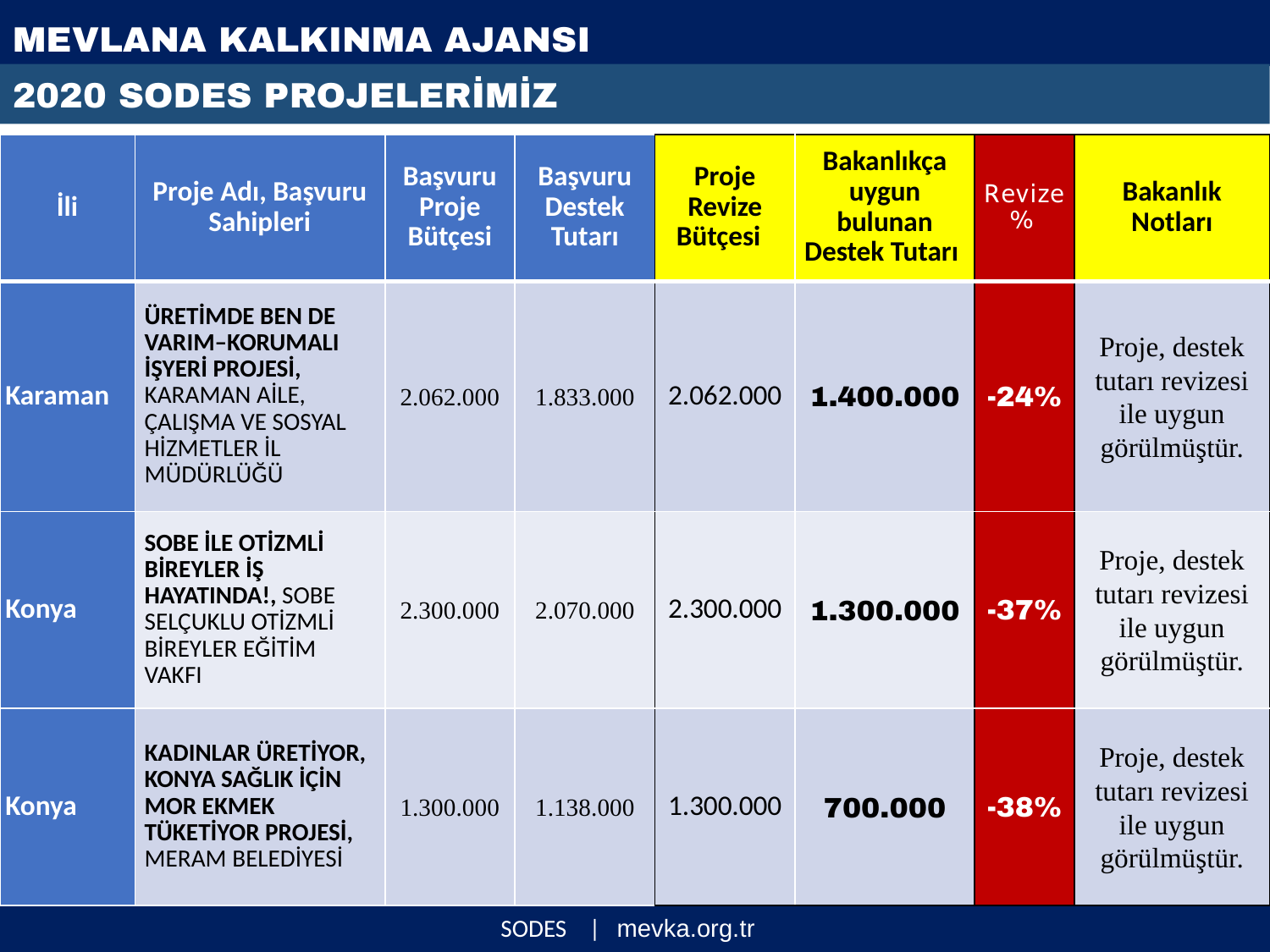

# MEVLANA KALKINMA AJANSI
2020 SODES PROJELERİMİZ

| İli | Proje Adı, Başvuru Sahipleri | Başvuru Proje Bütçesi | Başvuru Destek Tutarı | Proje Revize Bütçesi | Bakanlıkça uygun bulunan Destek Tutarı | Revize % | Bakanlık Notları |
| --- | --- | --- | --- | --- | --- | --- | --- |
| Karaman | ÜRETİMDE BEN DE VARIM–KORUMALI İŞYERİ PROJESİ, KARAMAN AİLE, ÇALIŞMA VE SOSYAL HİZMETLER İL MÜDÜRLÜĞÜ | 2.062.000 | 1.833.000 | 2.062.000 | 1.400.000 | -24% | Proje, destek tutarı revizesi ile uygun görülmüştür. |
| Konya | SOBE İLE OTİZMLİ BİREYLER İŞ HAYATINDA!, SOBE SELÇUKLU OTİZMLİ BİREYLER EĞİTİM VAKFI | 2.300.000 | 2.070.000 | 2.300.000 | 1.300.000 | -37% | Proje, destek tutarı revizesi ile uygun görülmüştür. |
| Konya | KADINLAR ÜRETİYOR, KONYA SAĞLIK İÇİN MOR EKMEK TÜKETİYOR PROJESİ, MERAM BELEDİYESİ | 1.300.000 | 1.138.000 | 1.300.000 | 700.000 | -38% | Proje, destek tutarı revizesi ile uygun görülmüştür. |
SODES    |   mevka.org.tr